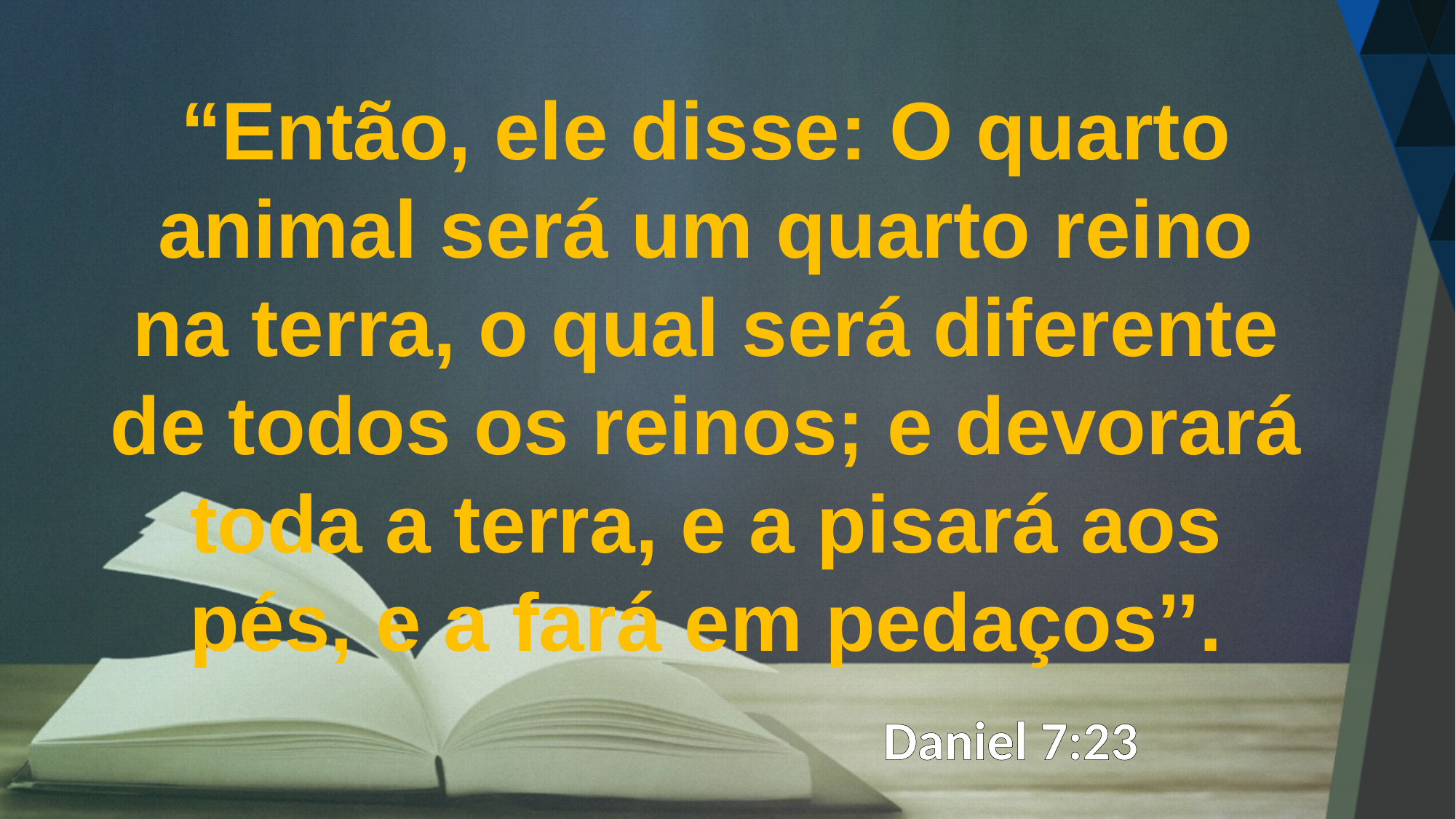

“Então, ele disse: O quarto animal será um quarto reino na terra, o qual será diferente de todos os reinos; e devorará toda a terra, e a pisará aos pés, e a fará em pedaços’’.
Daniel 7:23